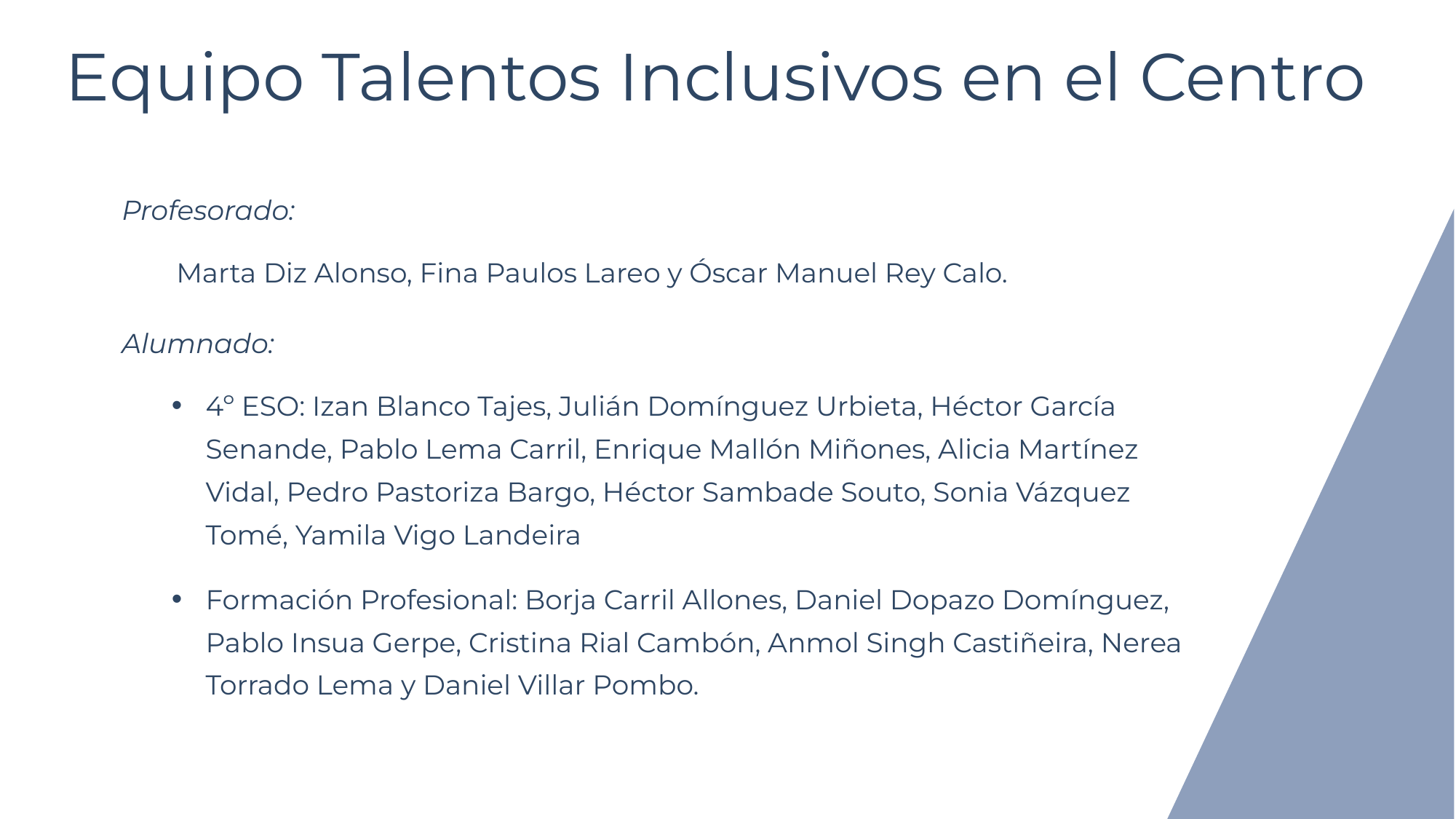

Equipo Talentos Inclusivos en el Centro
Profesorado:
Marta Diz Alonso, Fina Paulos Lareo y Óscar Manuel Rey Calo.
Alumnado:
4º ESO: Izan Blanco Tajes, Julián Domínguez Urbieta, Héctor García Senande, Pablo Lema Carril, Enrique Mallón Miñones, Alicia Martínez Vidal, Pedro Pastoriza Bargo, Héctor Sambade Souto, Sonia Vázquez Tomé, Yamila Vigo Landeira

Formación Profesional: Borja Carril Allones, Daniel Dopazo Domínguez, Pablo Insua Gerpe, Cristina Rial Cambón, Anmol Singh Castiñeira, Nerea Torrado Lema y Daniel Villar Pombo.